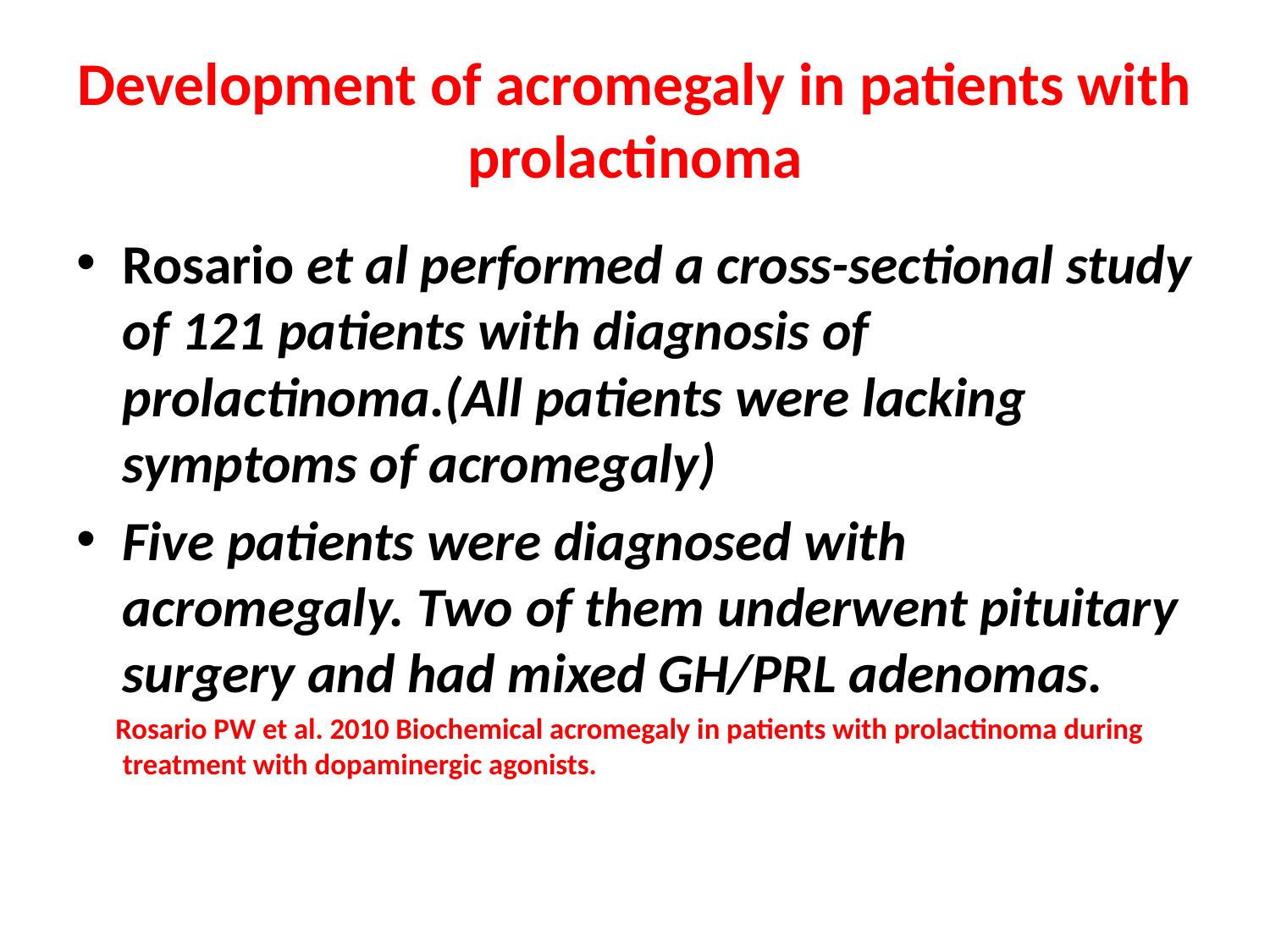

# Development of acromegaly in patients with prolactinoma
Rosario et al performed a cross-sectional study of 121 patients with diagnosis of prolactinoma.(All patients were lacking symptoms of acromegaly)
Five patients were diagnosed with acromegaly. Two of them underwent pituitary surgery and had mixed GH/PRL adenomas.
      Rosario PW et al. 2010 Biochemical acromegaly in patients with prolactinoma during treatment with dopaminergic agonists.